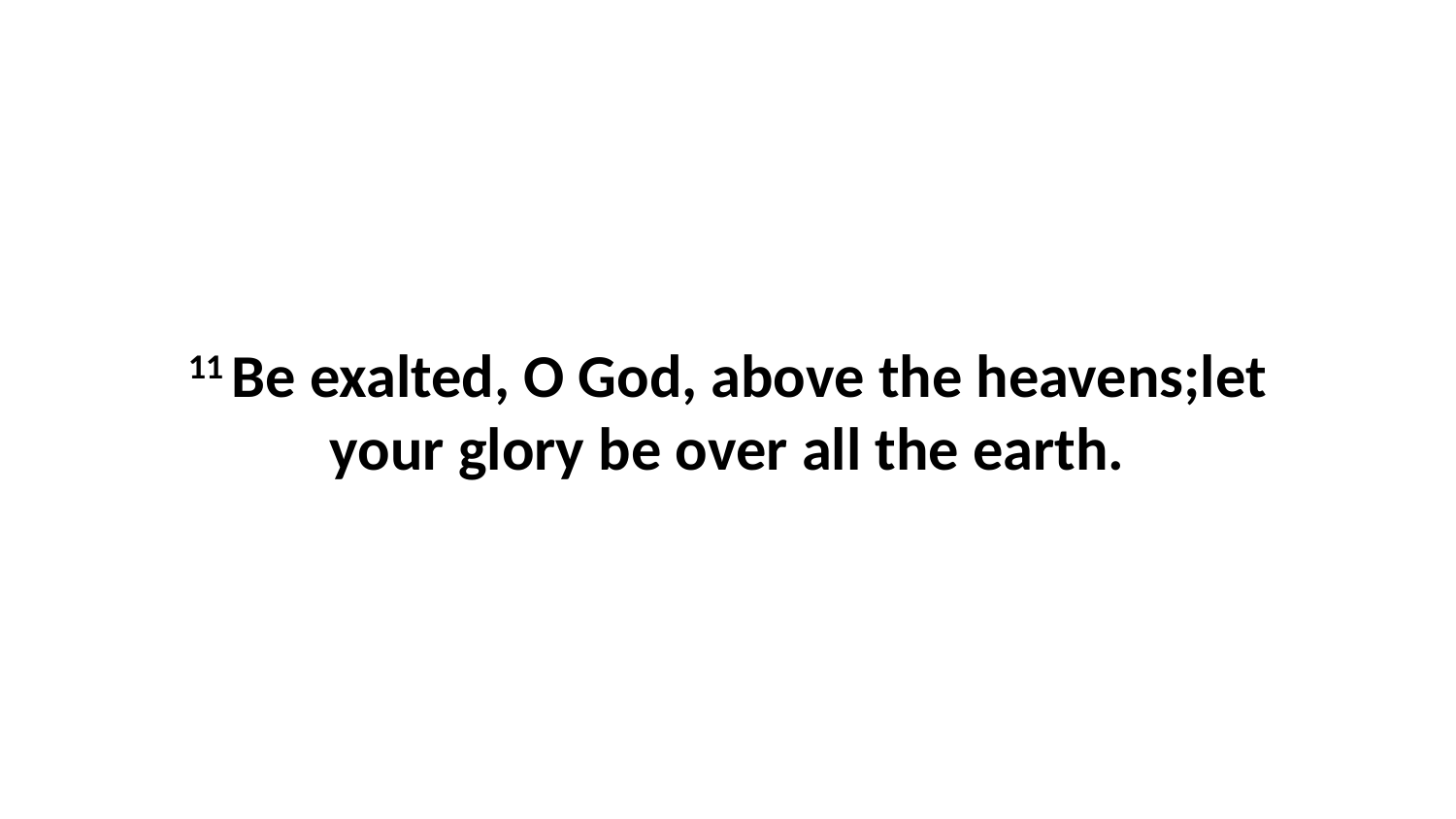

11 Be exalted, O God, above the heavens;let your glory be over all the earth.